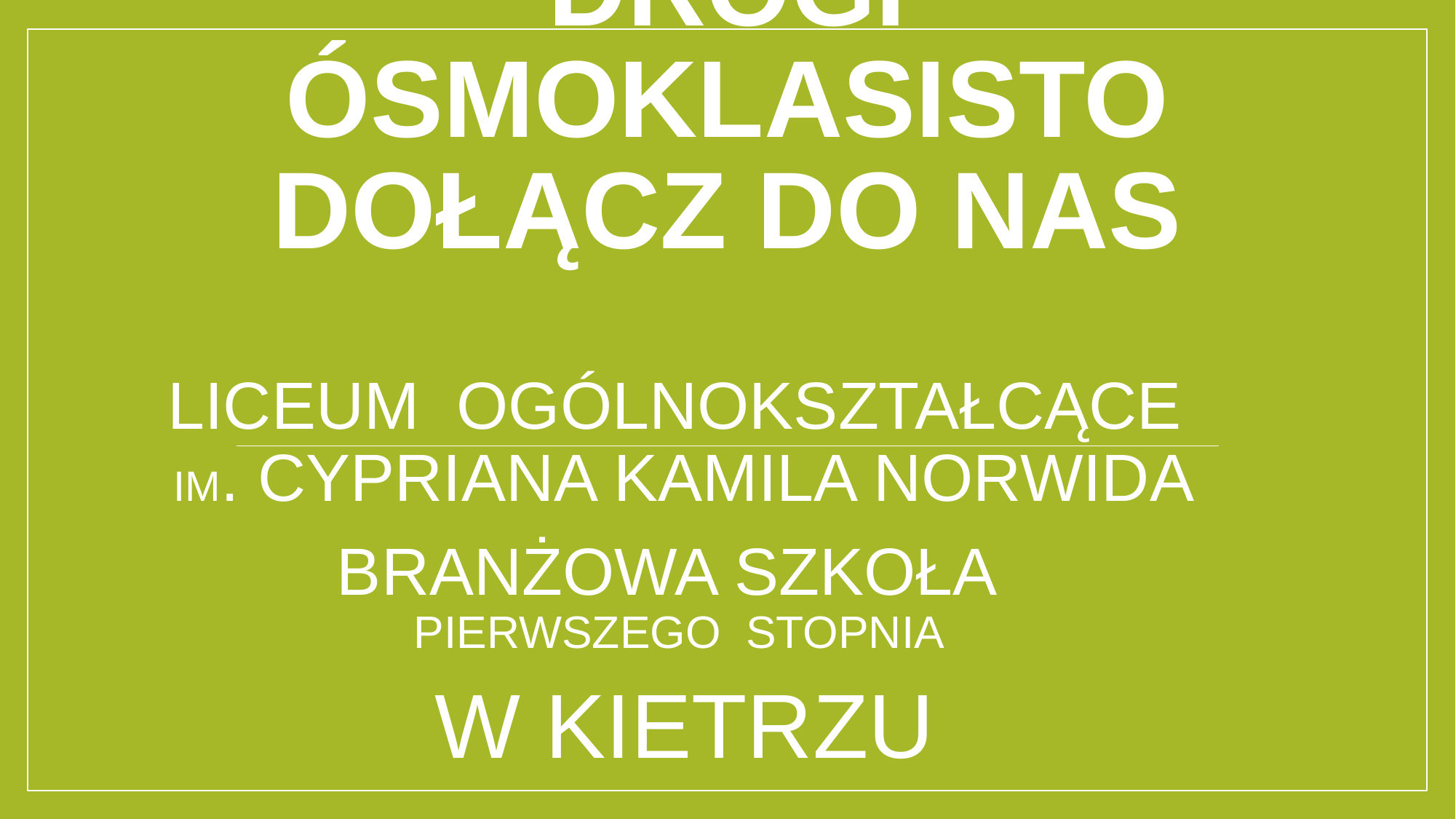

# Drogi ósmoklasisto DOŁĄCZ DO NAS
LICEUM  OGÓLNOKSZTAŁCĄCE
IM. CYPRIANA KAMILA NORWIDA
BRANŻOWA SZKOŁA
PIERWSZEGO  STOPNIA
W KIETRZU